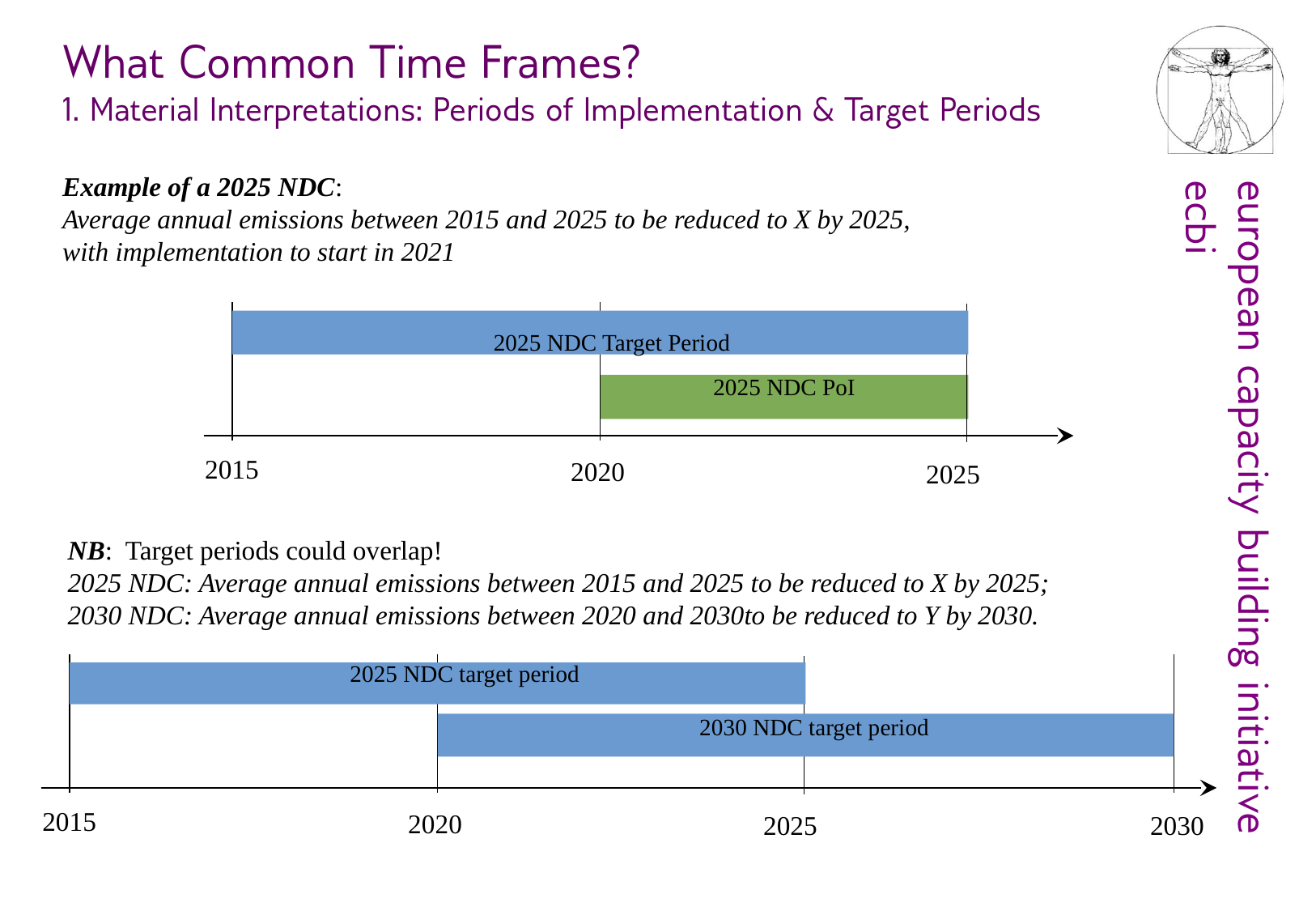

What Common Time Frames?
1. Material Interpretations: Periods of Implementation & Target Periods
Example of a 2025 NDC:
Average annual emissions between 2015 and 2025 to be reduced to X by 2025,
with implementation to start in 2021
2015
2020
2025

2025 NDC Target Period
2025 NDC PoI

NB:  Target periods could overlap!
2025 NDC: Average annual emissions between 2015 and 2025 to be reduced to X by 2025;
2030 NDC: Average annual emissions between 2020 and 2030to be reduced to Y by 2030.
2025 NDC target period

2015
2020
2030
2025
2030 NDC target period